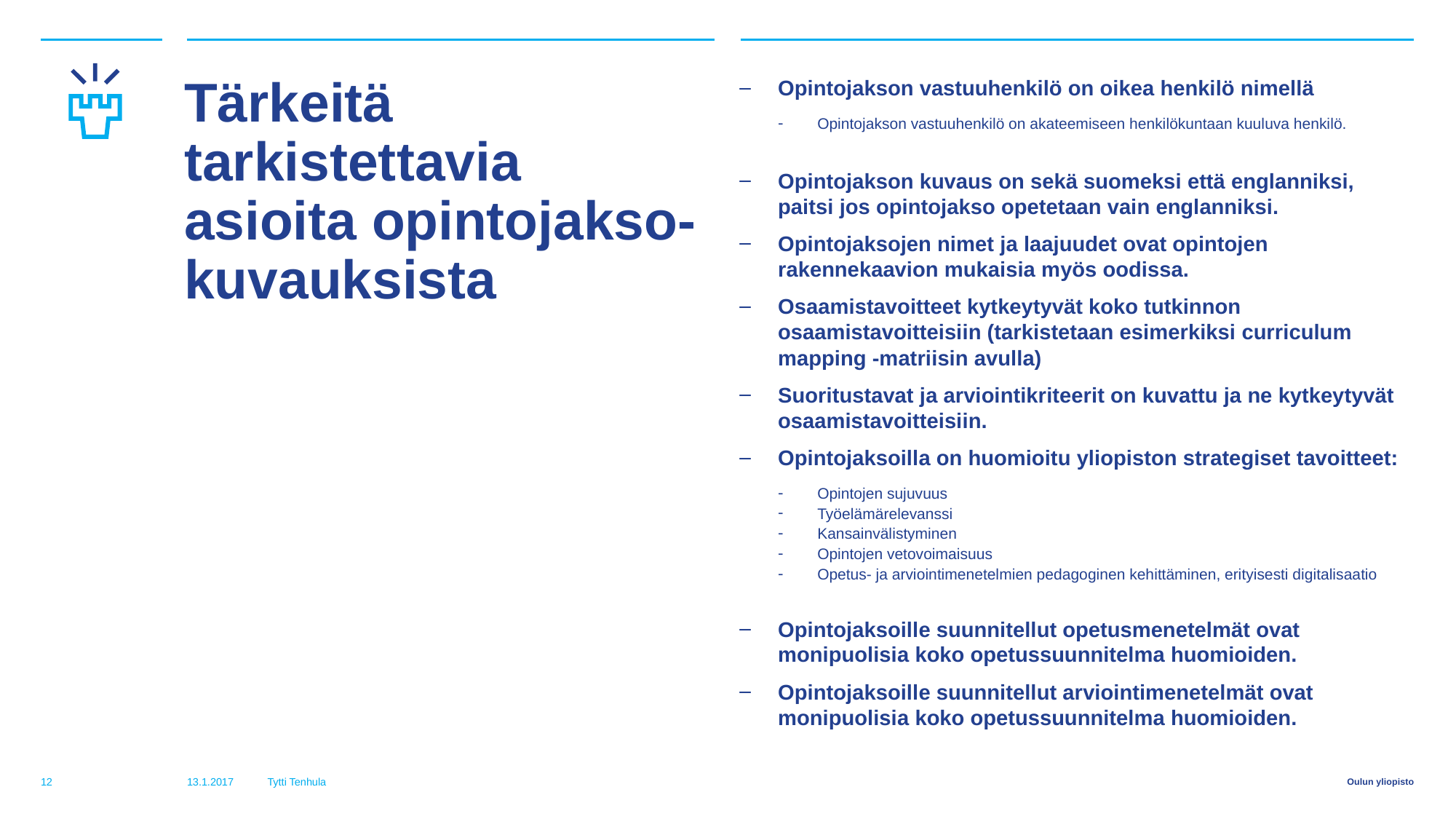

# Tärkeitä tarkistettavia asioita opintojakso-kuvauksista
Opintojakson vastuuhenkilö on oikea henkilö nimellä
Opintojakson vastuuhenkilö on akateemiseen henkilökuntaan kuuluva henkilö.

Opintojakson kuvaus on sekä suomeksi että englanniksi, paitsi jos opintojakso opetetaan vain englanniksi.
Opintojaksojen nimet ja laajuudet ovat opintojen rakennekaavion mukaisia myös oodissa.
Osaamistavoitteet kytkeytyvät koko tutkinnon osaamistavoitteisiin (tarkistetaan esimerkiksi curriculum mapping -matriisin avulla)
Suoritustavat ja arviointikriteerit on kuvattu ja ne kytkeytyvät osaamistavoitteisiin.
Opintojaksoilla on huomioitu yliopiston strategiset tavoitteet:
Opintojen sujuvuus
Työelämärelevanssi
Kansainvälistyminen
Opintojen vetovoimaisuus
Opetus- ja arviointimenetelmien pedagoginen kehittäminen, erityisesti digitalisaatio

Opintojaksoille suunnitellut opetusmenetelmät ovat monipuolisia koko opetussuunnitelma huomioiden.
Opintojaksoille suunnitellut arviointimenetelmät ovat monipuolisia koko opetussuunnitelma huomioiden.

12
13.1.2017
Tytti Tenhula